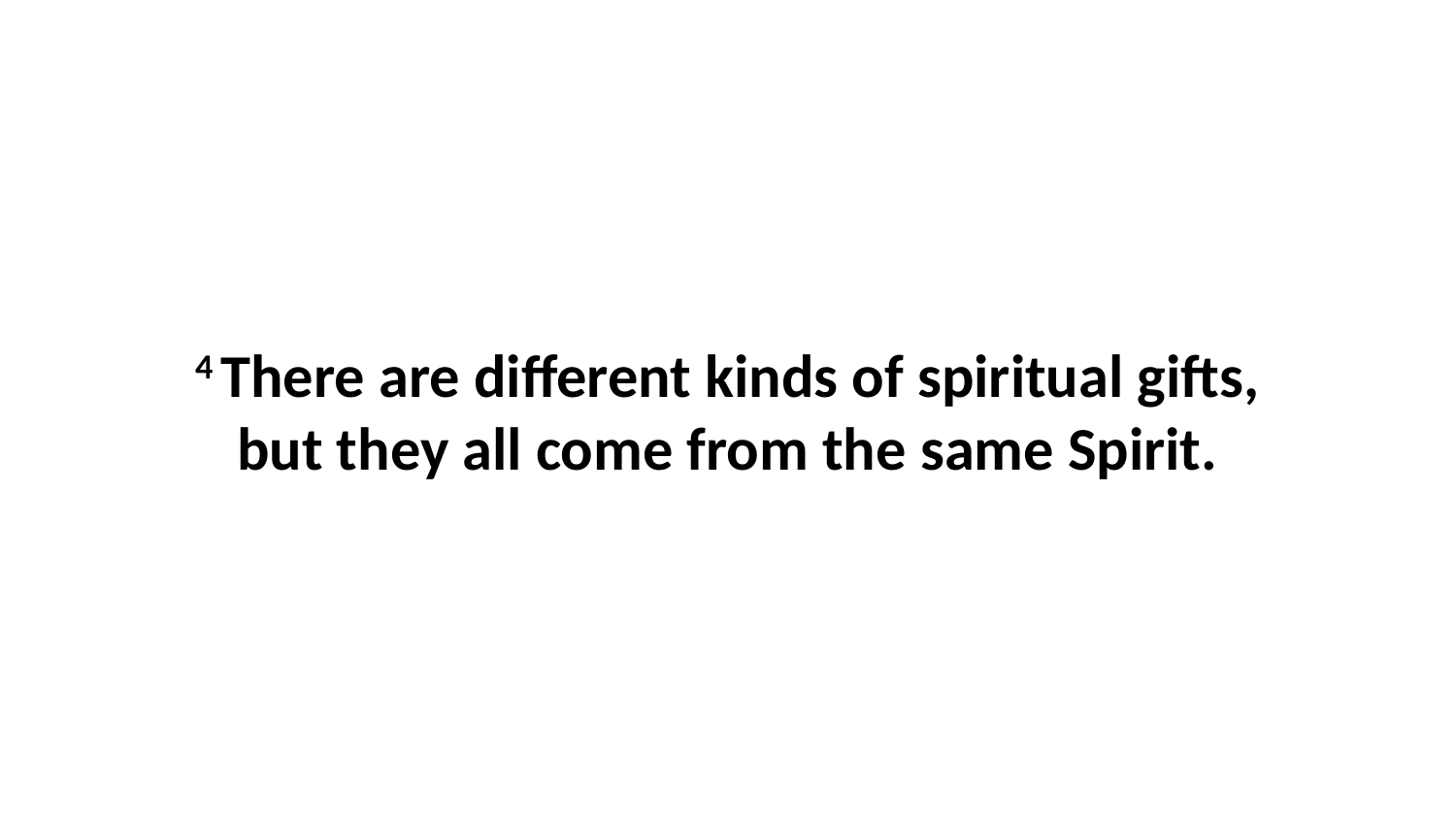

4 There are different kinds of spiritual gifts, but they all come from the same Spirit.